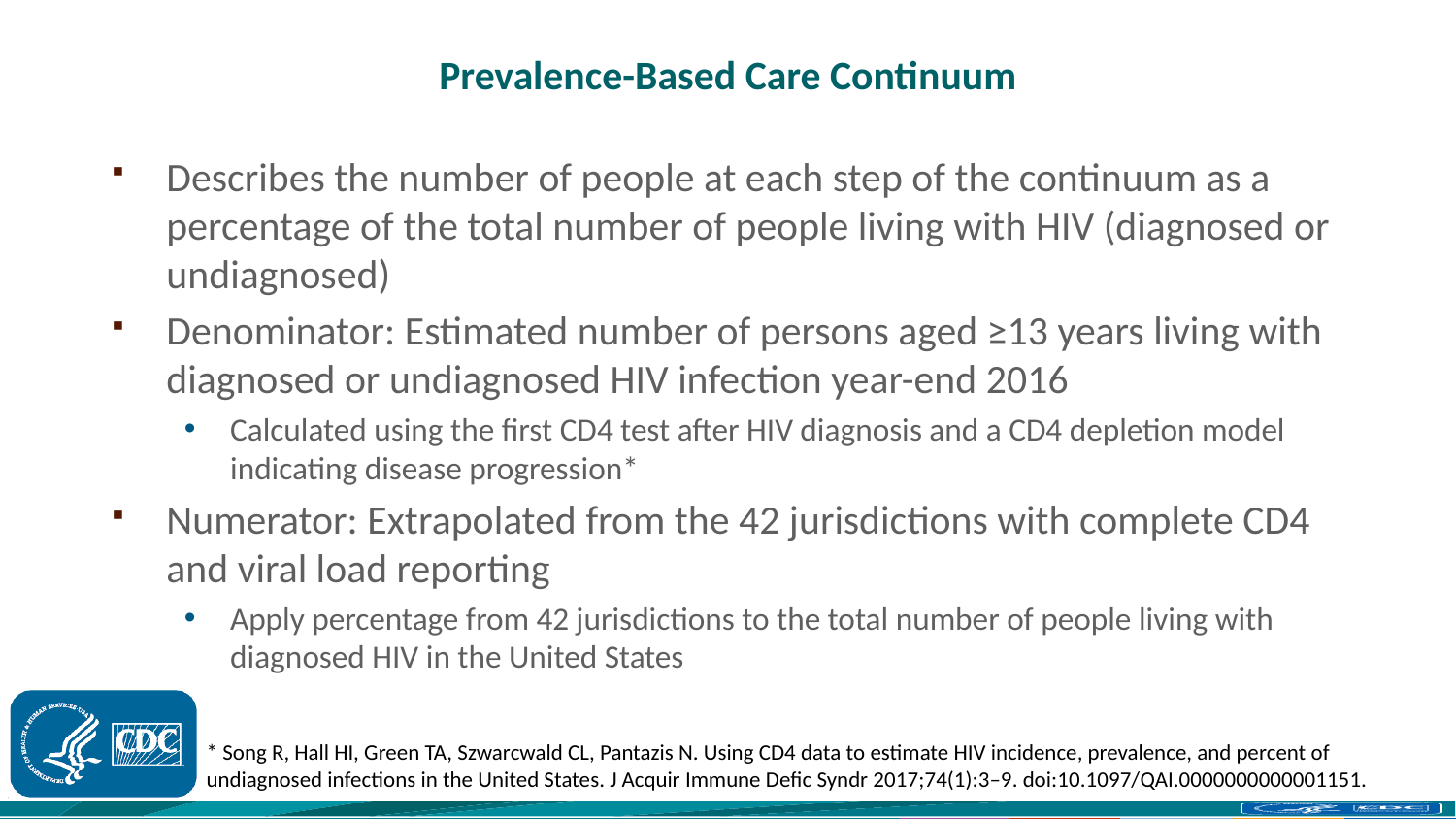

# Prevalence-Based Care Continuum
Describes the number of people at each step of the continuum as a percentage of the total number of people living with HIV (diagnosed or undiagnosed)
Denominator: Estimated number of persons aged ≥13 years living with diagnosed or undiagnosed HIV infection year-end 2016
Calculated using the first CD4 test after HIV diagnosis and a CD4 depletion model indicating disease progression*
Numerator: Extrapolated from the 42 jurisdictions with complete CD4 and viral load reporting
Apply percentage from 42 jurisdictions to the total number of people living with diagnosed HIV in the United States

* Song R, Hall HI, Green TA, Szwarcwald CL, Pantazis N. Using CD4 data to estimate HIV incidence, prevalence, and percent of undiagnosed infections in the United States. J Acquir Immune Defic Syndr 2017;74(1):3–9. doi:10.1097/QAI.0000000000001151.